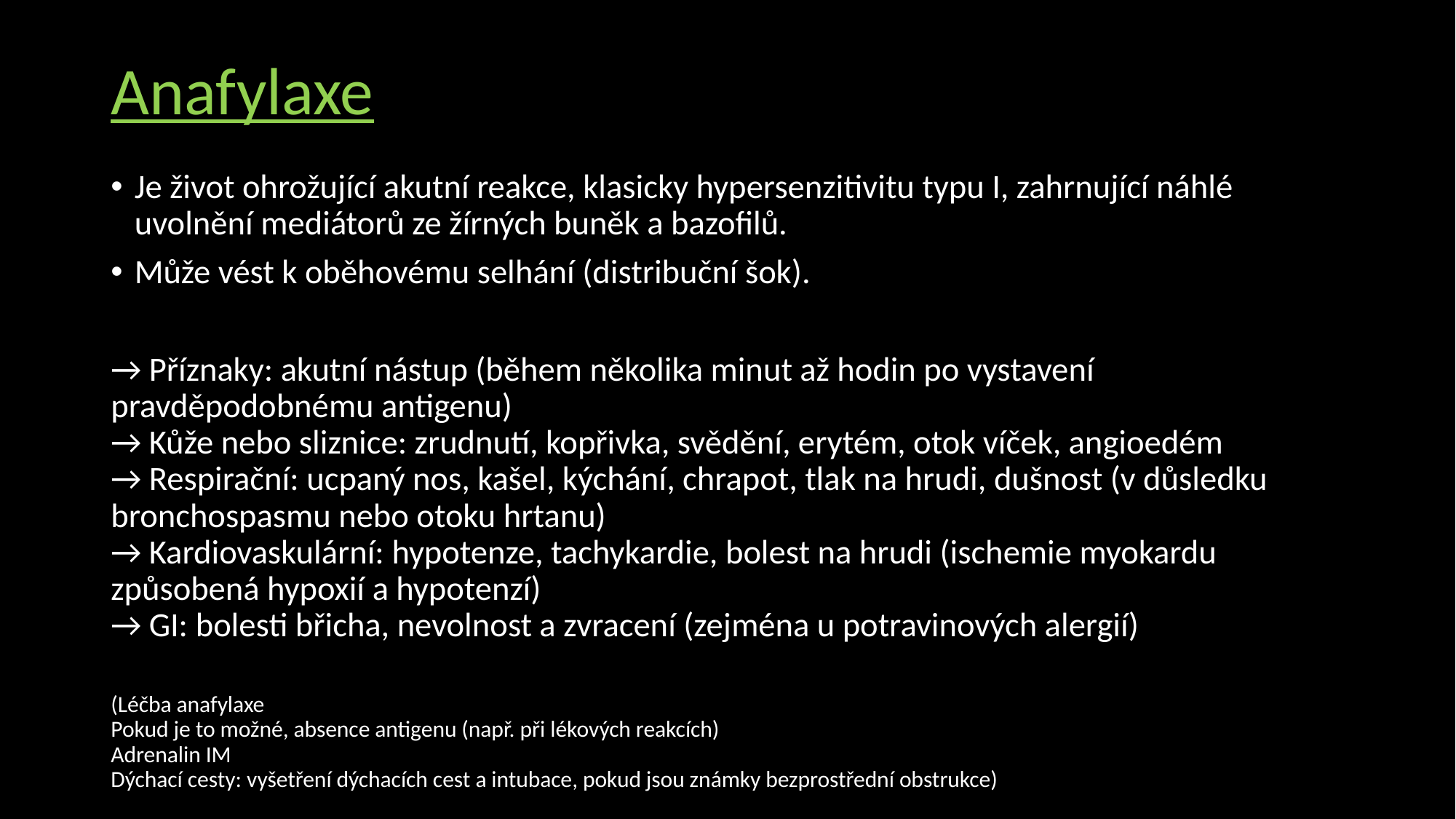

# Anafylaxe
Je život ohrožující akutní reakce, klasicky hypersenzitivitu typu I, zahrnující náhlé uvolnění mediátorů ze žírných buněk a bazofilů.
Může vést k oběhovému selhání (distribuční šok).

→ Příznaky: akutní nástup (během několika minut až hodin po vystavení pravděpodobnému antigenu)
→ Kůže nebo sliznice: zrudnutí, kopřivka, svědění, erytém, otok víček, angioedém
→ Respirační: ucpaný nos, kašel, kýchání, chrapot, tlak na hrudi, dušnost (v důsledku bronchospasmu nebo otoku hrtanu)
→ Kardiovaskulární: hypotenze, tachykardie, bolest na hrudi (ischemie myokardu způsobená hypoxií a hypotenzí)
→ GI: bolesti břicha, nevolnost a zvracení (zejména u potravinových alergií)
(Léčba anafylaxe
Pokud je to možné, absence antigenu (např. při lékových reakcích)
Adrenalin IM
Dýchací cesty: vyšetření dýchacích cest a intubace, pokud jsou známky bezprostřední obstrukce)